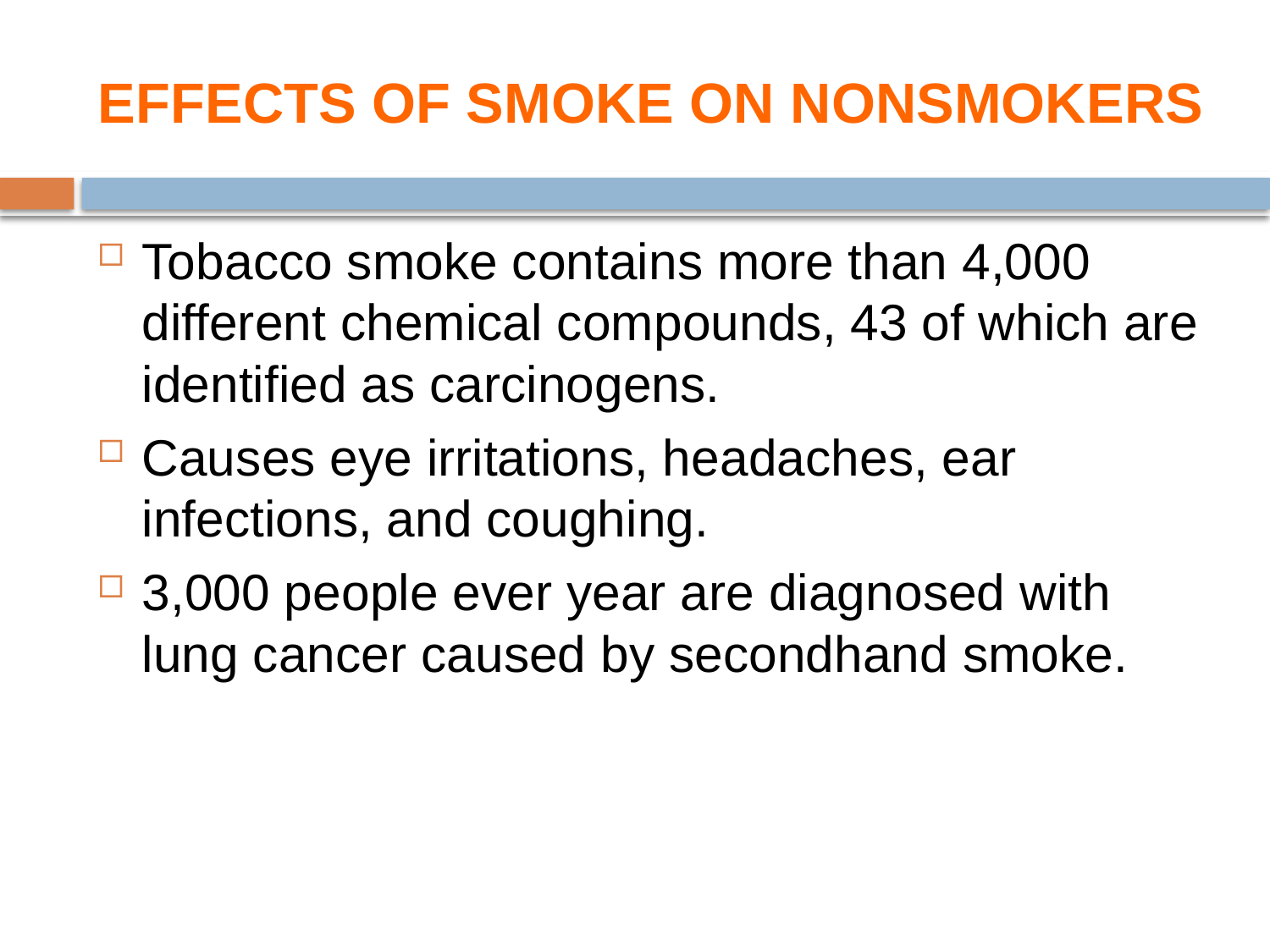

# EFFECTS OF SMOKE ON NONSMOKERS
Tobacco smoke contains more than 4,000 different chemical compounds, 43 of which are identified as carcinogens.
Causes eye irritations, headaches, ear infections, and coughing.
3,000 people ever year are diagnosed with lung cancer caused by secondhand smoke.